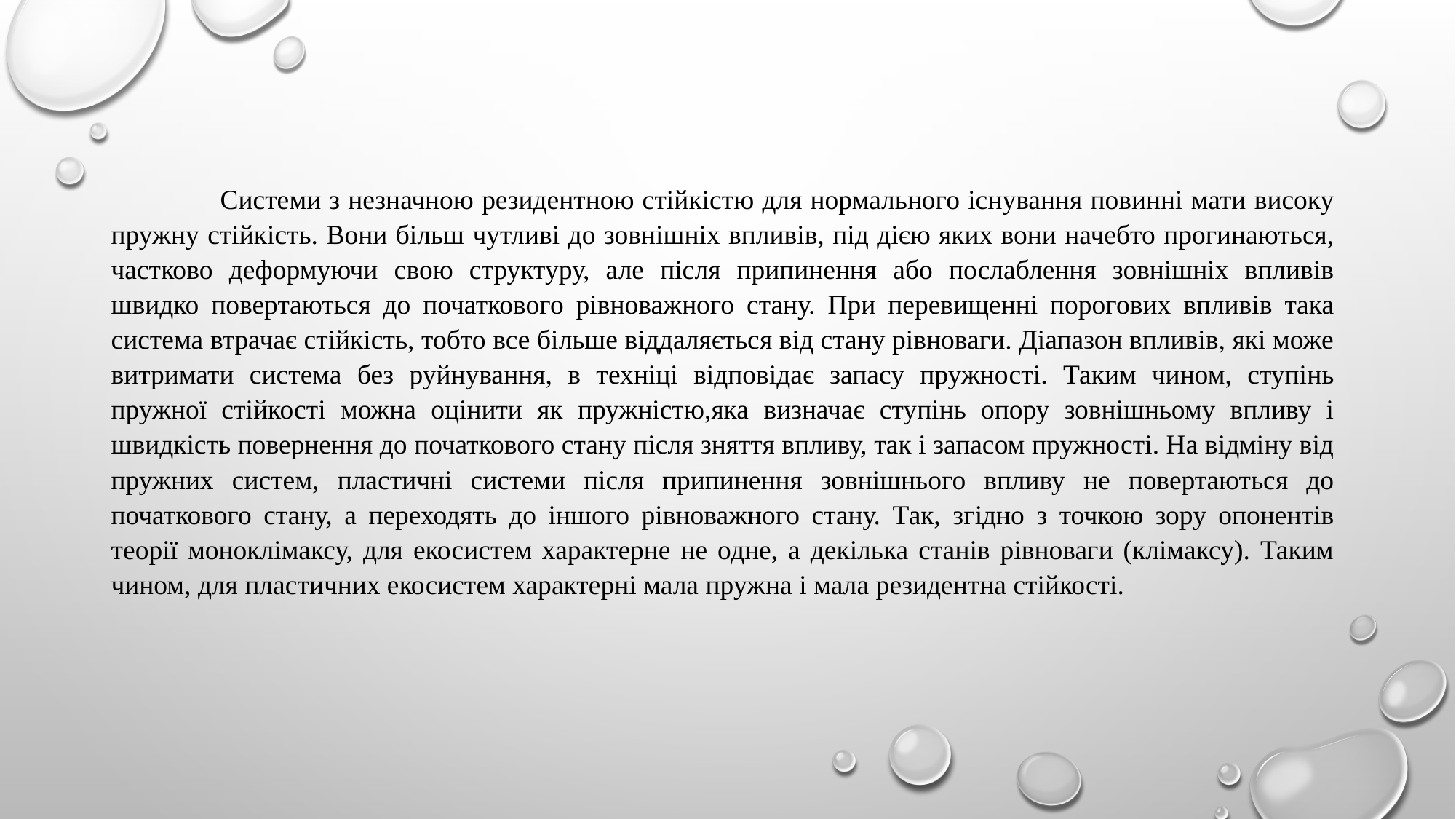

Системи з незначною резидентною стійкістю для нормального існування повинні мати високу пружну стійкість. Вони більш чутливі до зовнішніх впливів, під дією яких вони начебто прогинаються, частково деформуючи свою структуру, але після припинення або послаблення зовнішніх впливів швидко повертаються до початкового рівноважного стану. При перевищенні порогових впливів така система втрачає стійкість, тобто все більше віддаляється від стану рівноваги. Діапазон впливів, які може витримати система без руйнування, в техніці відповідає запасу пружності. Таким чином, ступінь пружної стійкості можна оцінити як пружністю,яка визначає ступінь опору зовнішньому впливу і швидкість повернення до початкового стану після зняття впливу, так і запасом пружності. На відміну від пружних систем, пластичні системи після припинення зовнішнього впливу не повертаються до початкового стану, а переходять до іншого рівноважного стану. Так, згідно з точкою зору опонентів теорії моноклімаксу, для екосистем характерне не одне, а декілька станів рівноваги (клімаксу). Таким чином, для пластичних екосистем характерні мала пружна і мала резидентна стійкості.